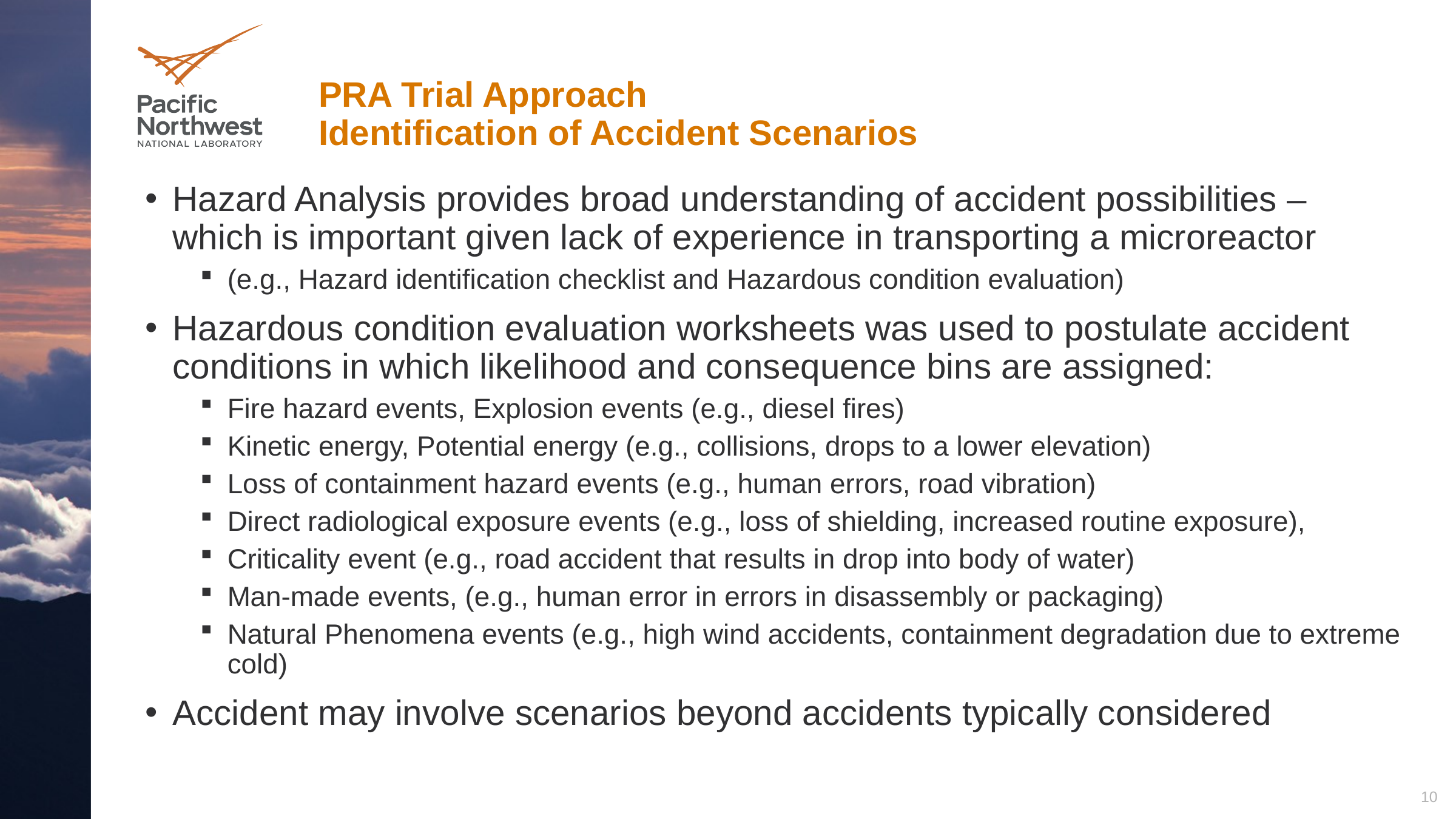

# PRA Trial Approach Identification of Accident Scenarios
Hazard Analysis provides broad understanding of accident possibilities – which is important given lack of experience in transporting a microreactor
(e.g., Hazard identification checklist and Hazardous condition evaluation)
Hazardous condition evaluation worksheets was used to postulate accident conditions in which likelihood and consequence bins are assigned:
Fire hazard events, Explosion events (e.g., diesel fires)
Kinetic energy, Potential energy (e.g., collisions, drops to a lower elevation)
Loss of containment hazard events (e.g., human errors, road vibration)
Direct radiological exposure events (e.g., loss of shielding, increased routine exposure),
Criticality event (e.g., road accident that results in drop into body of water)
Man-made events, (e.g., human error in errors in disassembly or packaging)
Natural Phenomena events (e.g., high wind accidents, containment degradation due to extreme cold)
Accident may involve scenarios beyond accidents typically considered

10